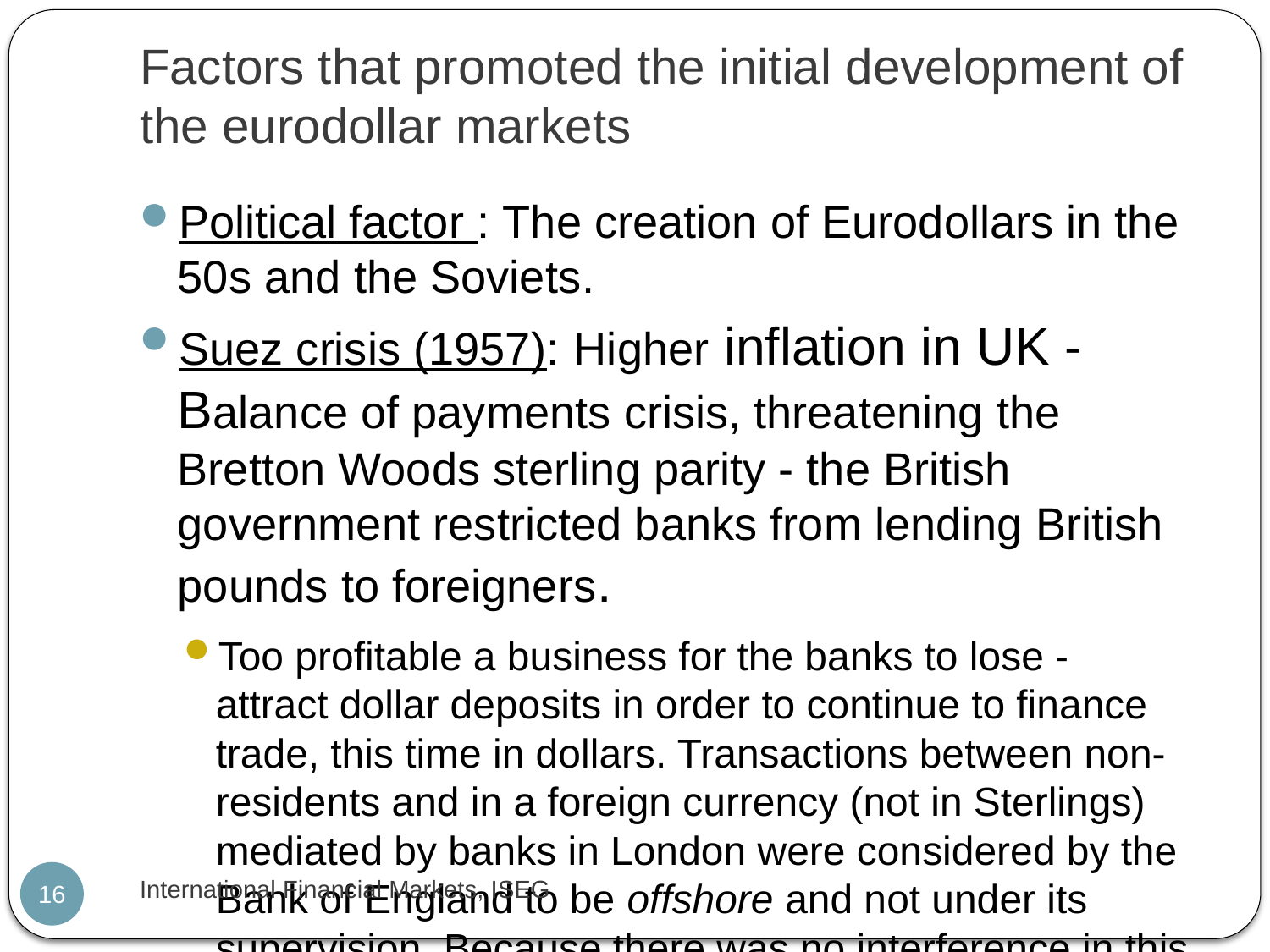

# Factors that promoted the initial development of the eurodollar markets
Political factor : The creation of Eurodollars in the 50s and the Soviets.
Suez crisis (1957): Higher inflation in UK - Balance of payments crisis, threatening the Bretton Woods sterling parity - the British government restricted banks from lending British pounds to foreigners.
Too profitable a business for the banks to lose -  attract dollar deposits in order to continue to finance trade, this time in dollars. Transactions between non-residents and in a foreign currency (not in Sterlings) mediated by banks in London were considered by the Bank of England to be offshore and not under its supervision. Because there was no interference in this activity, London became the first and still most important centre of Eurocurrency transactions.
International Financial Markets, ISEG
16